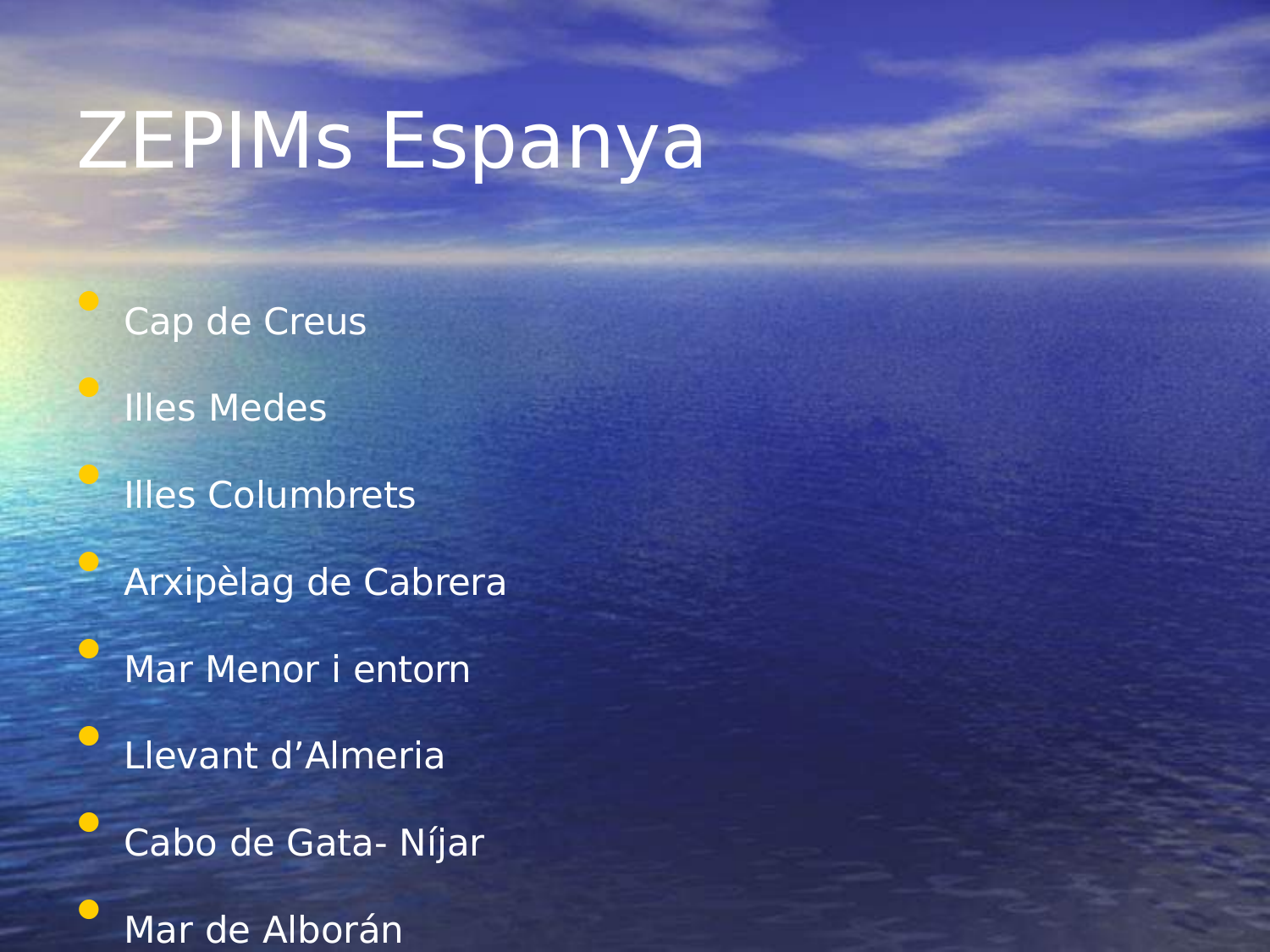

# ZEPIMs Espanya
Cap de Creus
Illes Medes
Illes Columbrets
Arxipèlag de Cabrera
Mar Menor i entorn
Llevant d’Almeria
Cabo de Gata- Níjar
Mar de Alborán
Acantilados Maro-Cerro Gordo